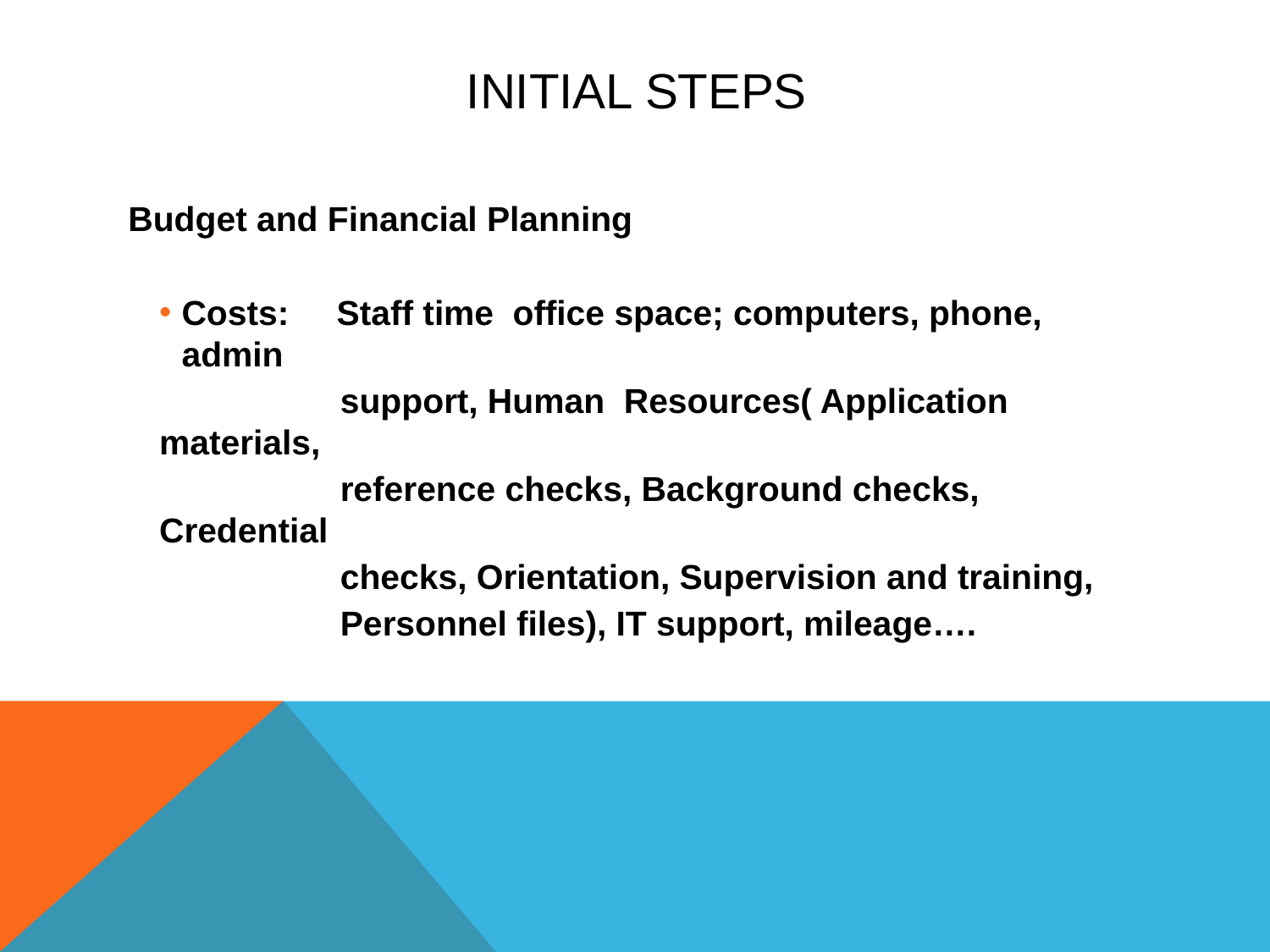

# Initial Steps

Budget and Financial Planning

Costs:     Staff time  office space; computers, phone, admin
                   support, Human  Resources( Application materials,
                   reference checks, Background checks, Credential
                   checks, Orientation, Supervision and training,
                   Personnel files), IT support, mileage….